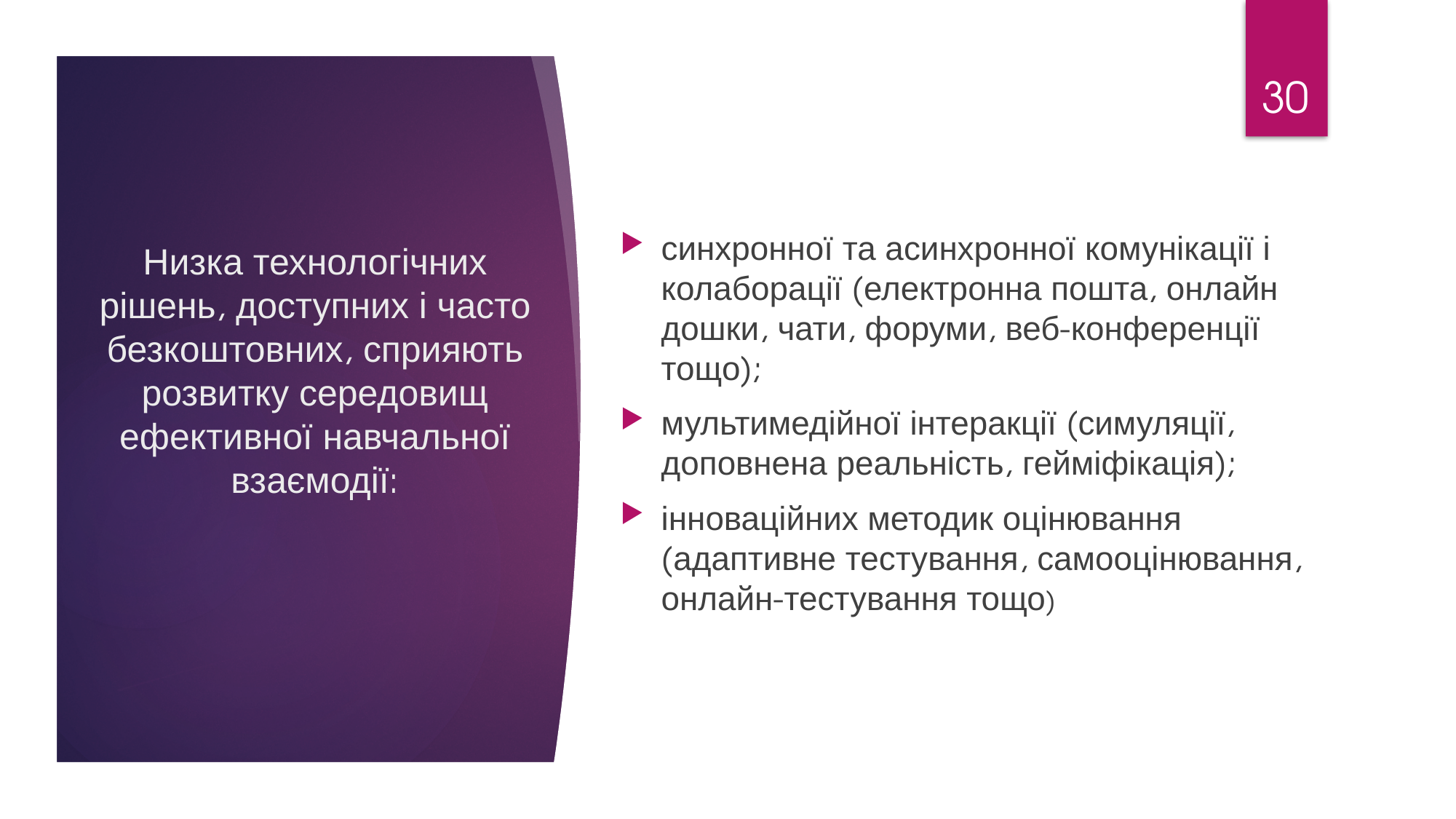

30
синхронної та асинхронної комунікації і колаборації (електронна пошта, онлайн дошки, чати, форуми, веб-конференції тощо);
мультимедійної інтеракції (симуляції, доповнена реальність, гейміфікація);
інноваційних методик оцінювання (адаптивне тестування, самооцінювання, онлайн-тестування тощо)

# Низка технологічних рішень, доступних і часто безкоштовних, сприяють розвитку середовищ ефективної навчальної взаємодії: